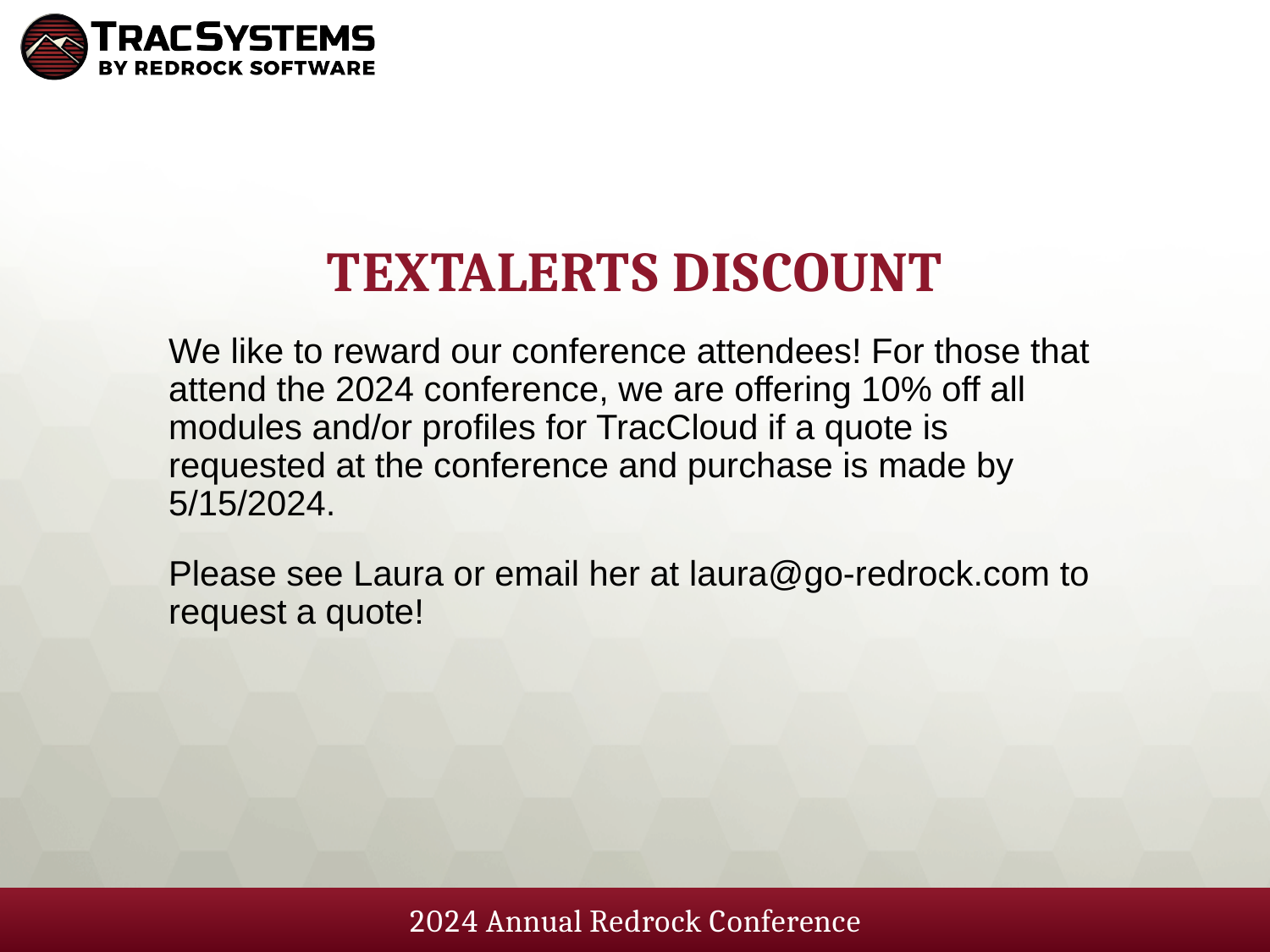

# textalerts discount
We like to reward our conference attendees! For those that attend the 2024 conference, we are offering 10% off all modules and/or profiles for TracCloud if a quote is requested at the conference and purchase is made by 5/15/2024.
Please see Laura or email her at laura@go-redrock.com to request a quote!